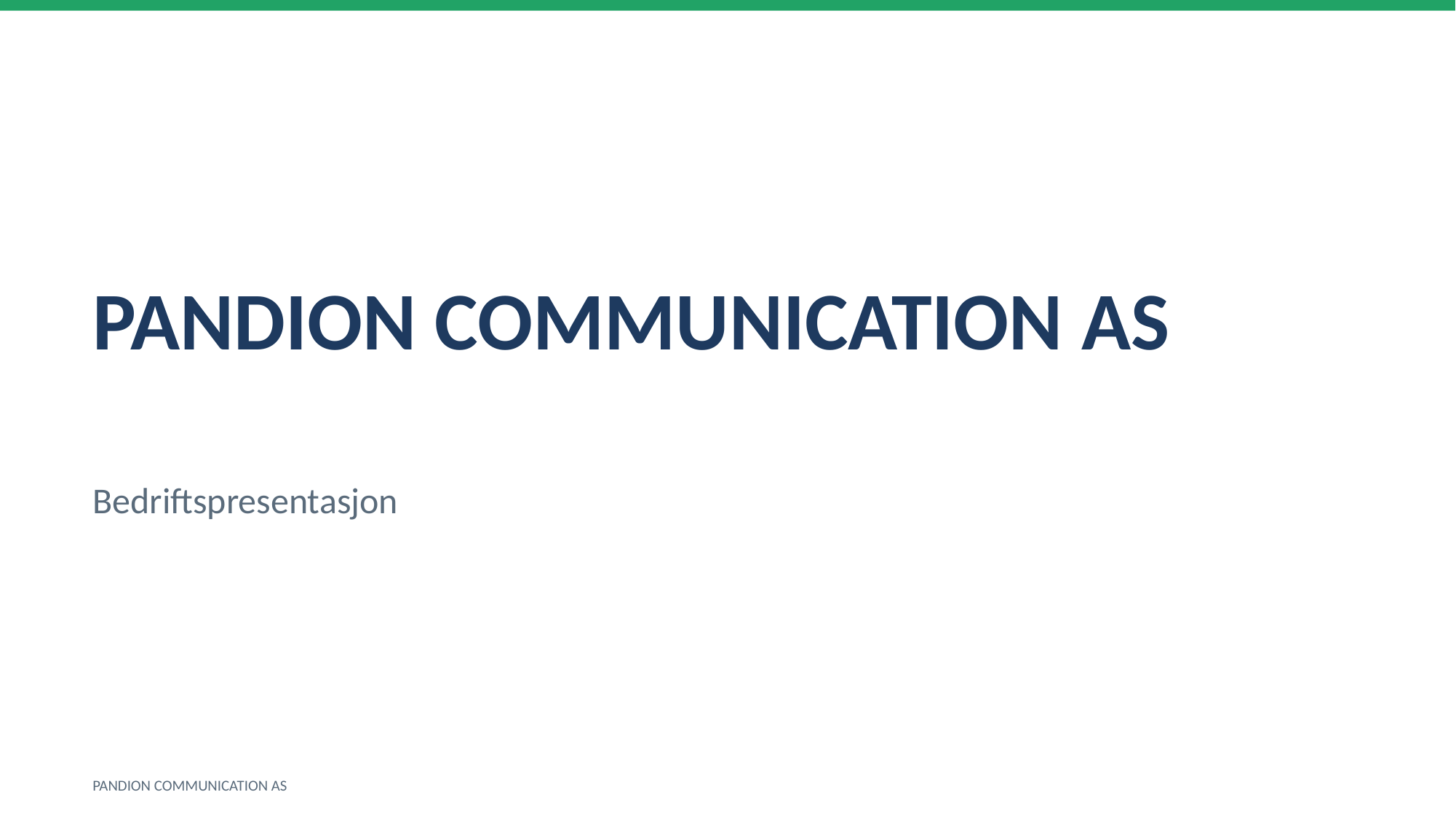

PANDION COMMUNICATION AS
Bedriftspresentasjon
PANDION COMMUNICATION AS